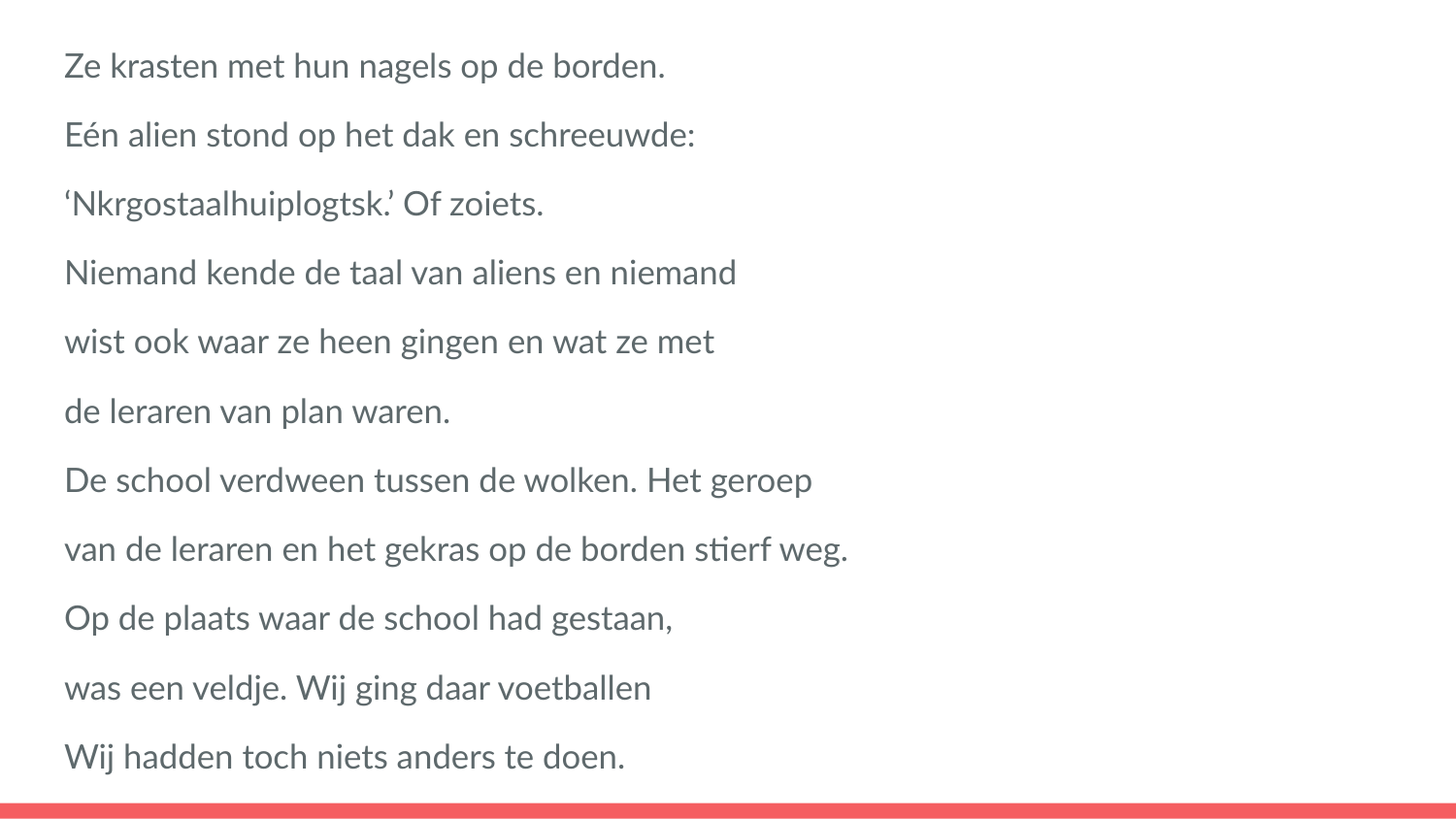

Ze krasten met hun nagels op de borden.
Eén alien stond op het dak en schreeuwde:
‘Nkrgostaalhuiplogtsk.’ Of zoiets.
Niemand kende de taal van aliens en niemand
wist ook waar ze heen gingen en wat ze met
de leraren van plan waren.
De school verdween tussen de wolken. Het geroep
van de leraren en het gekras op de borden stierf weg.
Op de plaats waar de school had gestaan,
was een veldje. Wij ging daar voetballen
Wij hadden toch niets anders te doen.
#